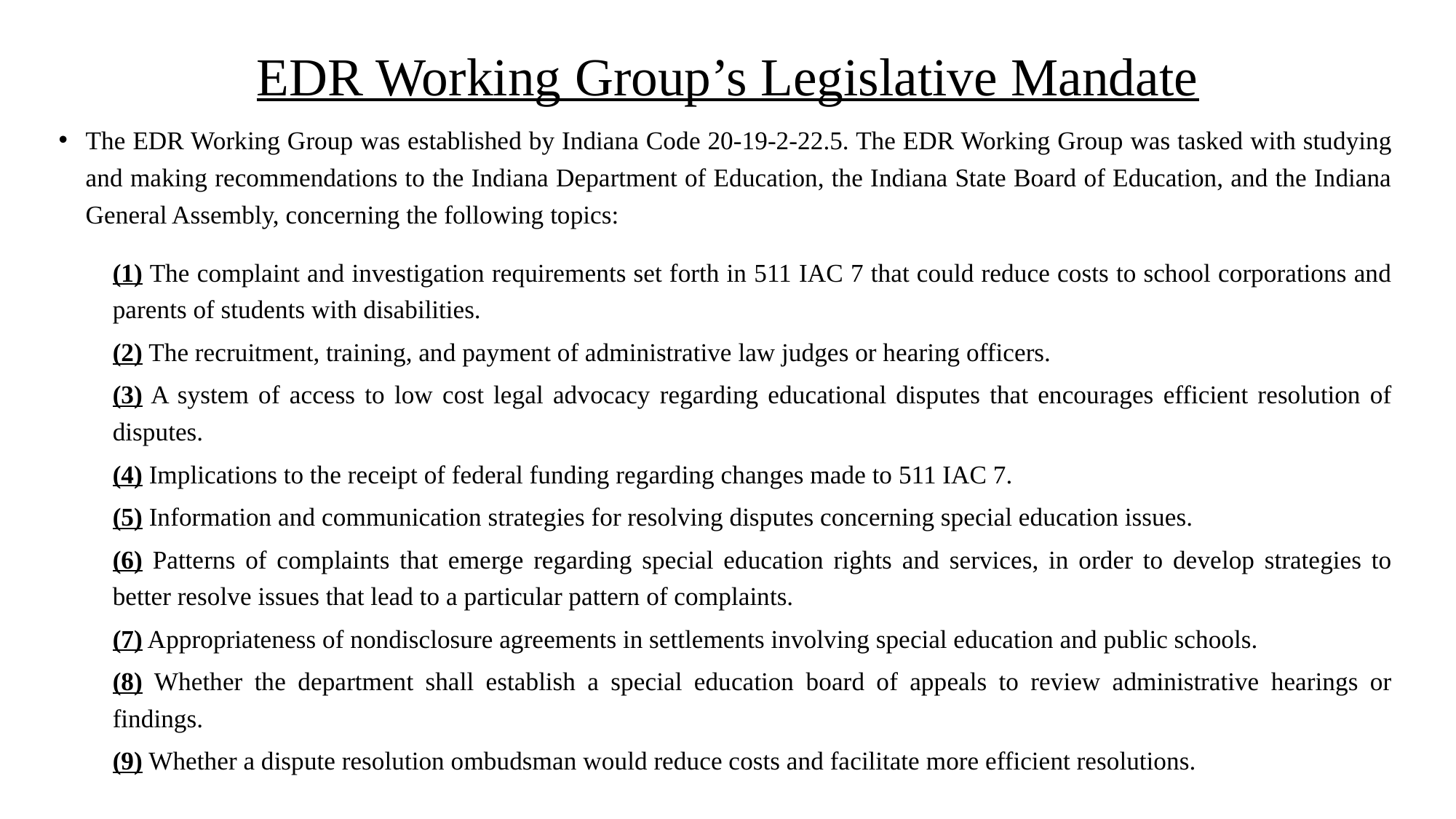

# EDR Working Group’s Legislative Mandate
The EDR Working Group was established by Indiana Code 20-19-2-22.5. The EDR Working Group was tasked with studying and making recommendations to the Indiana Department of Education, the Indiana State Board of Education, and the Indiana General Assembly, concerning the following topics:

(1) The complaint and investigation requirements set forth in 511 IAC 7 that could reduce costs to school corporations and parents of students with disabilities.
(2) The recruitment, training, and payment of administrative law judges or hearing officers.
(3) A system of access to low cost legal advocacy regarding educational disputes that encourages efficient resolution of disputes.
(4) Implications to the receipt of federal funding regarding changes made to 511 IAC 7.
(5) Information and communication strategies for resolving disputes concerning special education issues.
(6) Patterns of complaints that emerge regarding special education rights and services, in order to develop strategies to better resolve issues that lead to a particular pattern of complaints.
(7) Appropriateness of nondisclosure agreements in settlements involving special education and public schools.
(8) Whether the department shall establish a special education board of appeals to review administrative hearings or findings.
(9) Whether a dispute resolution ombudsman would reduce costs and facilitate more efficient resolutions.